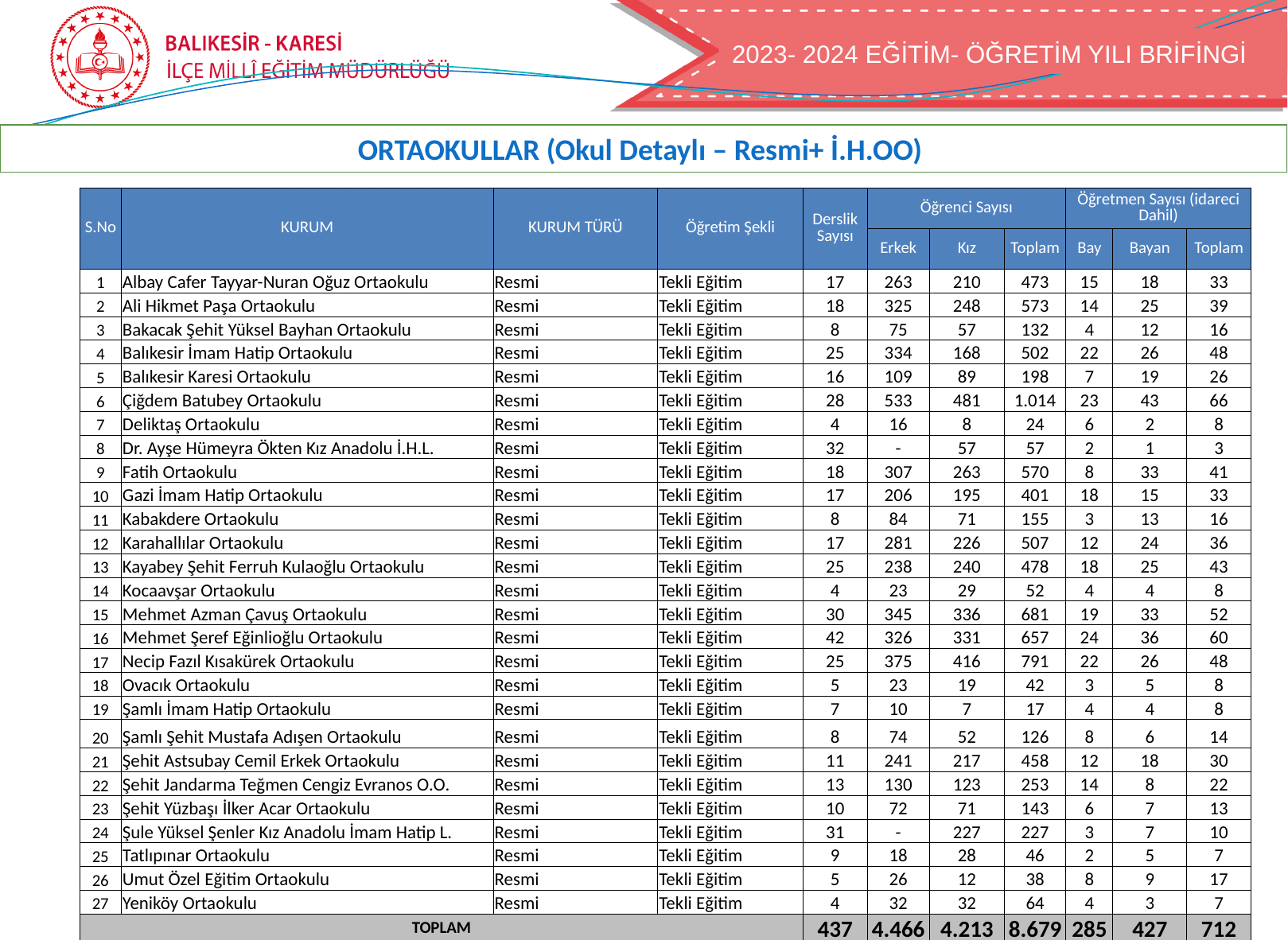

2022- 2023 EĞİTİM- ÖĞRETİM YILI BRİFİNGİ
2023- 2024 EĞİTİM- ÖĞRETİM YILI BRİFİNGİ
ORTAOKULLAR (Okul Detaylı – Resmi+ İ.H.OO)
| S.No | KURUM | KURUM TÜRÜ | Öğretim Şekli | Derslik Sayısı | Öğrenci Sayısı |  |  | Öğretmen Sayısı (idareci Dahil) |  |  |
| --- | --- | --- | --- | --- | --- | --- | --- | --- | --- | --- |
|  |  |  |  |  | Erkek | Kız | Toplam | Bay | Bayan | Toplam |
| 1 | Albay Cafer Tayyar-Nuran Oğuz Ortaokulu | Resmi | Tekli Eğitim | 17 | 263 | 210 | 473 | 15 | 18 | 33 |
| 2 | Ali Hikmet Paşa Ortaokulu | Resmi | Tekli Eğitim | 18 | 325 | 248 | 573 | 14 | 25 | 39 |
| 3 | Bakacak Şehit Yüksel Bayhan Ortaokulu | Resmi | Tekli Eğitim | 8 | 75 | 57 | 132 | 4 | 12 | 16 |
| 4 | Balıkesir İmam Hatip Ortaokulu | Resmi | Tekli Eğitim | 25 | 334 | 168 | 502 | 22 | 26 | 48 |
| 5 | Balıkesir Karesi Ortaokulu | Resmi | Tekli Eğitim | 16 | 109 | 89 | 198 | 7 | 19 | 26 |
| 6 | Çiğdem Batubey Ortaokulu | Resmi | Tekli Eğitim | 28 | 533 | 481 | 1.014 | 23 | 43 | 66 |
| 7 | Deliktaş Ortaokulu | Resmi | Tekli Eğitim | 4 | 16 | 8 | 24 | 6 | 2 | 8 |
| 8 | Dr. Ayşe Hümeyra Ökten Kız Anadolu İ.H.L. | Resmi | Tekli Eğitim | 32 | - | 57 | 57 | 2 | 1 | 3 |
| 9 | Fatih Ortaokulu | Resmi | Tekli Eğitim | 18 | 307 | 263 | 570 | 8 | 33 | 41 |
| 10 | Gazi İmam Hatip Ortaokulu | Resmi | Tekli Eğitim | 17 | 206 | 195 | 401 | 18 | 15 | 33 |
| 11 | Kabakdere Ortaokulu | Resmi | Tekli Eğitim | 8 | 84 | 71 | 155 | 3 | 13 | 16 |
| 12 | Karahallılar Ortaokulu | Resmi | Tekli Eğitim | 17 | 281 | 226 | 507 | 12 | 24 | 36 |
| 13 | Kayabey Şehit Ferruh Kulaoğlu Ortaokulu | Resmi | Tekli Eğitim | 25 | 238 | 240 | 478 | 18 | 25 | 43 |
| 14 | Kocaavşar Ortaokulu | Resmi | Tekli Eğitim | 4 | 23 | 29 | 52 | 4 | 4 | 8 |
| 15 | Mehmet Azman Çavuş Ortaokulu | Resmi | Tekli Eğitim | 30 | 345 | 336 | 681 | 19 | 33 | 52 |
| 16 | Mehmet Şeref Eğinlioğlu Ortaokulu | Resmi | Tekli Eğitim | 42 | 326 | 331 | 657 | 24 | 36 | 60 |
| 17 | Necip Fazıl Kısakürek Ortaokulu | Resmi | Tekli Eğitim | 25 | 375 | 416 | 791 | 22 | 26 | 48 |
| 18 | Ovacık Ortaokulu | Resmi | Tekli Eğitim | 5 | 23 | 19 | 42 | 3 | 5 | 8 |
| 19 | Şamlı İmam Hatip Ortaokulu | Resmi | Tekli Eğitim | 7 | 10 | 7 | 17 | 4 | 4 | 8 |
| 20 | Şamlı Şehit Mustafa Adışen Ortaokulu | Resmi | Tekli Eğitim | 8 | 74 | 52 | 126 | 8 | 6 | 14 |
| 21 | Şehit Astsubay Cemil Erkek Ortaokulu | Resmi | Tekli Eğitim | 11 | 241 | 217 | 458 | 12 | 18 | 30 |
| 22 | Şehit Jandarma Teğmen Cengiz Evranos O.O. | Resmi | Tekli Eğitim | 13 | 130 | 123 | 253 | 14 | 8 | 22 |
| 23 | Şehit Yüzbaşı İlker Acar Ortaokulu | Resmi | Tekli Eğitim | 10 | 72 | 71 | 143 | 6 | 7 | 13 |
| 24 | Şule Yüksel Şenler Kız Anadolu İmam Hatip L. | Resmi | Tekli Eğitim | 31 | - | 227 | 227 | 3 | 7 | 10 |
| 25 | Tatlıpınar Ortaokulu | Resmi | Tekli Eğitim | 9 | 18 | 28 | 46 | 2 | 5 | 7 |
| 26 | Umut Özel Eğitim Ortaokulu | Resmi | Tekli Eğitim | 5 | 26 | 12 | 38 | 8 | 9 | 17 |
| 27 | Yeniköy Ortaokulu | Resmi | Tekli Eğitim | 4 | 32 | 32 | 64 | 4 | 3 | 7 |
| TOPLAM |  |  |  | 437 | 4.466 | 4.213 | 8.679 | 285 | 427 | 712 |